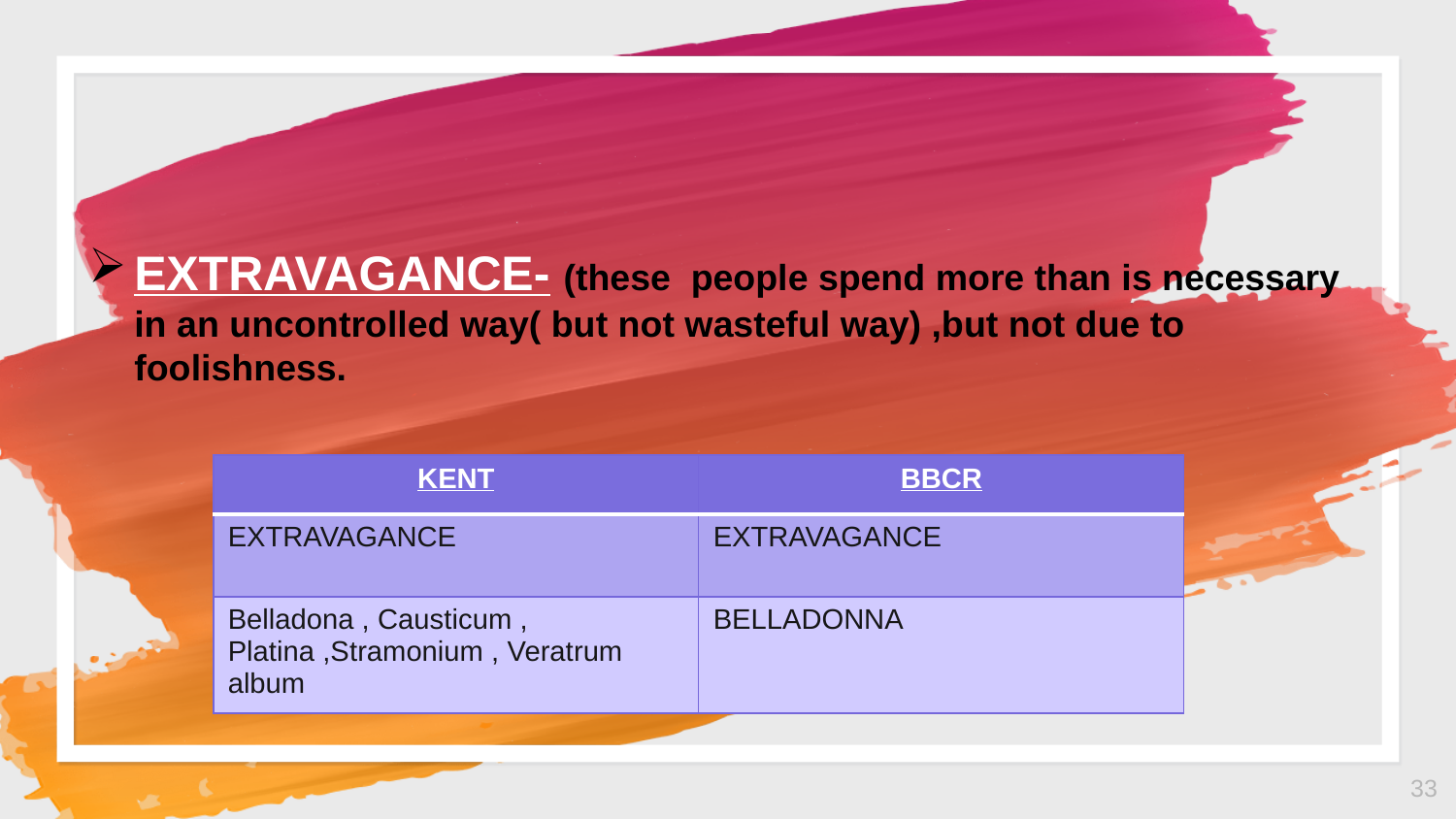

EXTRAVAGANCE- (these  people spend more than is necessary in an uncontrolled way( but not wasteful way) ,but not due to foolishness.
| KENT | BBCR |
| --- | --- |
| EXTRAVAGANCE | EXTRAVAGANCE |
| Belladona , Causticum , Platina ,Stramonium , Veratrum album | BELLADONNA |
33